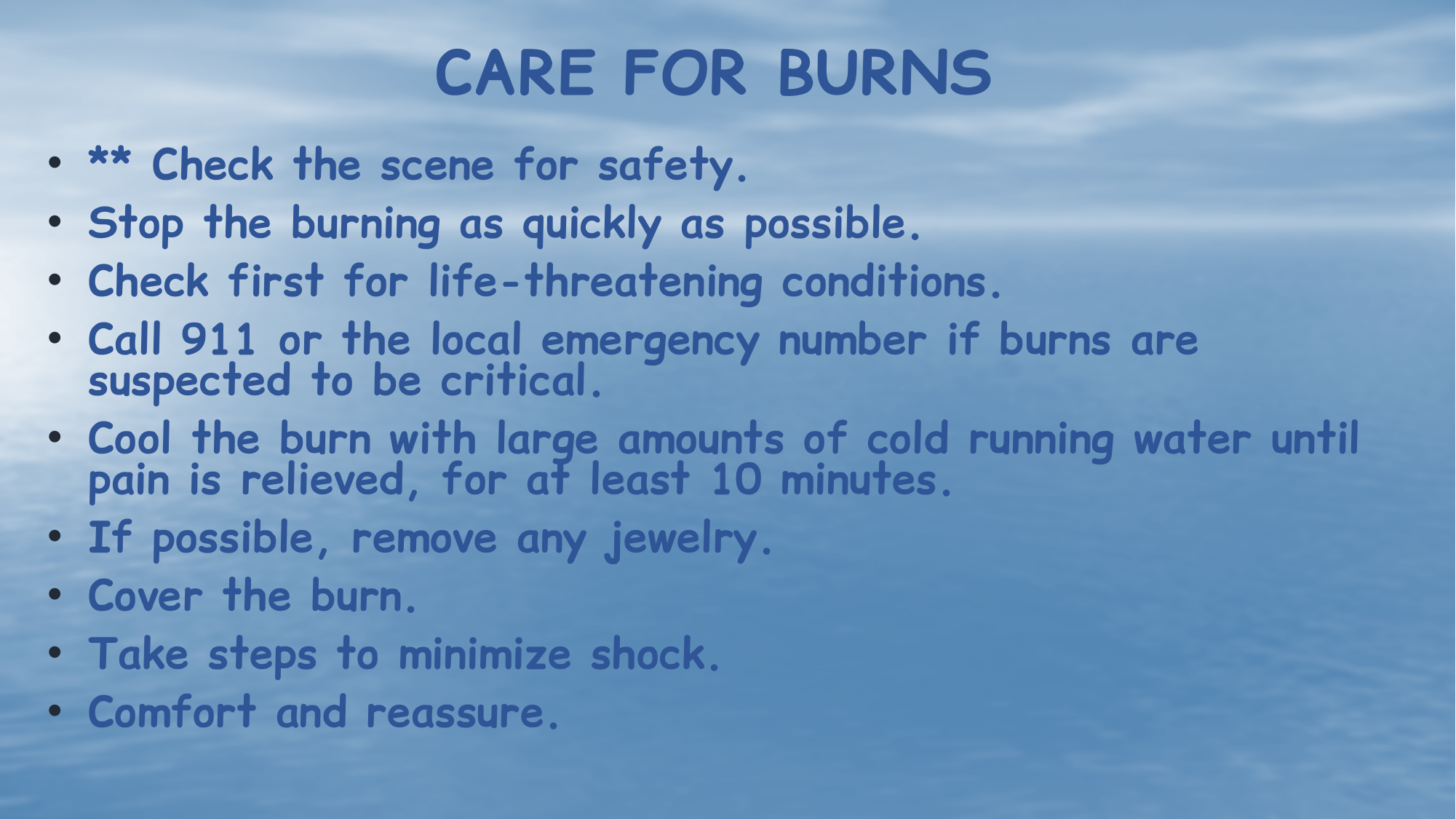

# Care for Burns
** Check the scene for safety.
Stop the burning as quickly as possible.
Check first for life-threatening conditions.
Call 911 or the local emergency number if burns are suspected to be critical.
Cool the burn with large amounts of cold running water until pain is relieved, for at least 10 minutes.
If possible, remove any jewelry.
Cover the burn.
Take steps to minimize shock.
Comfort and reassure.